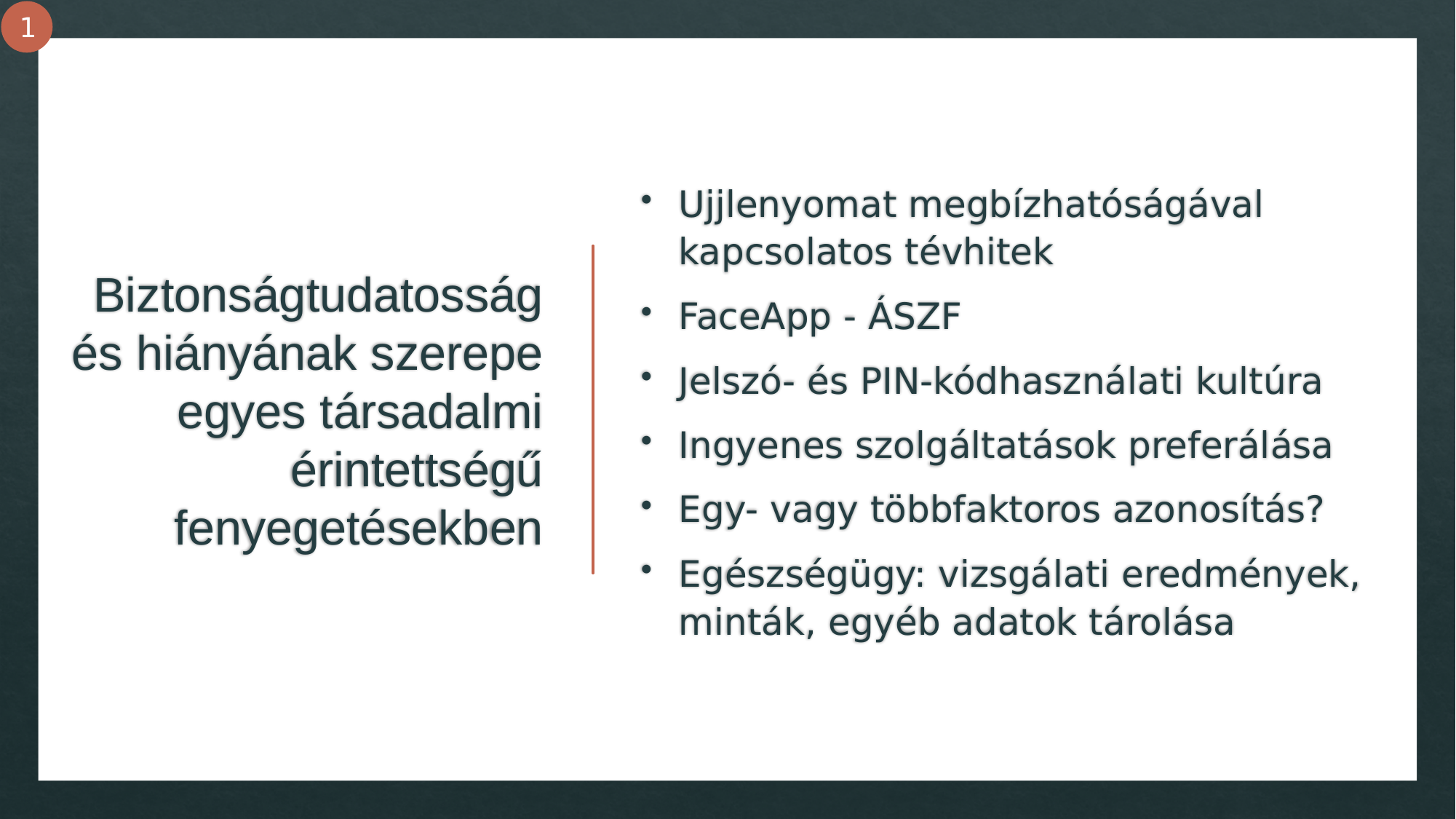

1

# Biztonságtudatosság és hiányának szerepe egyes társadalmi érintettségű fenyegetésekben
Ujjlenyomat megbízhatóságával kapcsolatos tévhitek
FaceApp - ÁSZF
Jelszó- és PIN-kódhasználati kultúra
Ingyenes szolgáltatások preferálása
Egy- vagy többfaktoros azonosítás?
Egészségügy: vizsgálati eredmények, minták, egyéb adatok tárolása